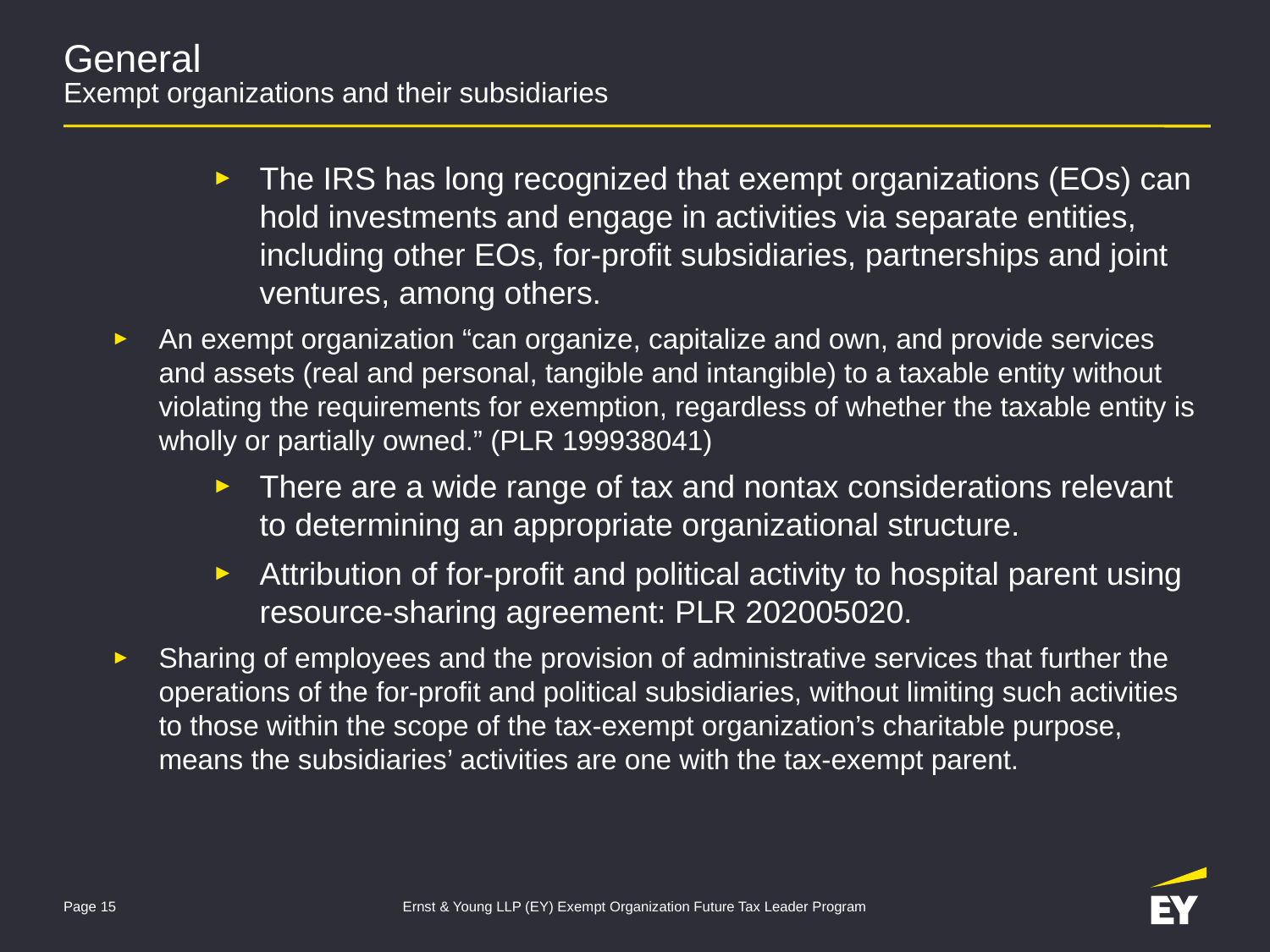

# General Exempt organizations and their subsidiaries
The IRS has long recognized that exempt organizations (EOs) can hold investments and engage in activities via separate entities, including other EOs, for-profit subsidiaries, partnerships and joint ventures, among others.
An exempt organization “can organize, capitalize and own, and provide services and assets (real and personal, tangible and intangible) to a taxable entity without violating the requirements for exemption, regardless of whether the taxable entity is wholly or partially owned.” (PLR 199938041)
There are a wide range of tax and nontax considerations relevant to determining an appropriate organizational structure.
Attribution of for-profit and political activity to hospital parent using resource-sharing agreement: PLR 202005020.
Sharing of employees and the provision of administrative services that further the operations of the for-profit and political subsidiaries, without limiting such activities to those within the scope of the tax-exempt organization’s charitable purpose, means the subsidiaries’ activities are one with the tax-exempt parent.